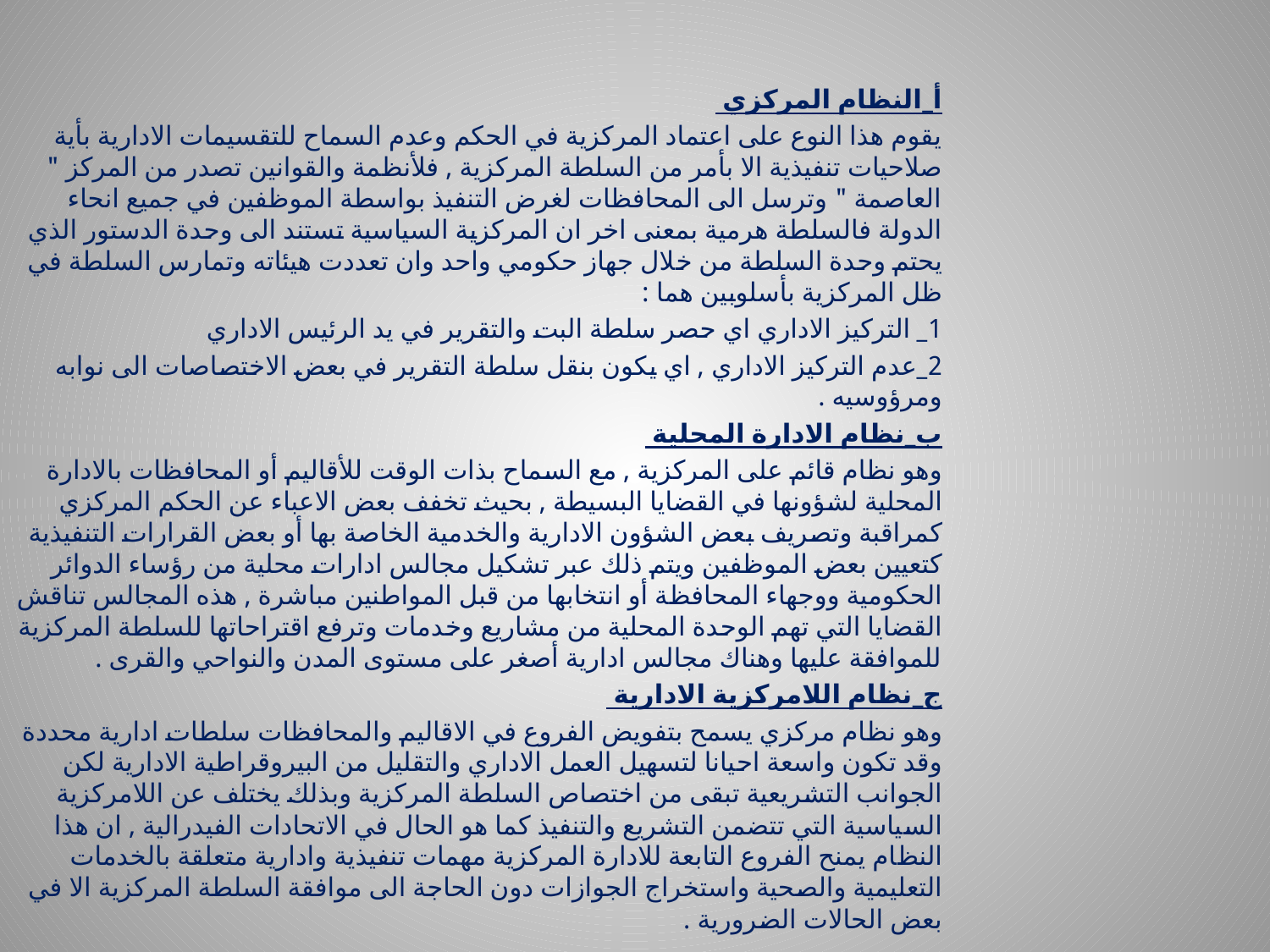

أ_النظام المركزي
يقوم هذا النوع على اعتماد المركزية في الحكم وعدم السماح للتقسيمات الادارية بأية صلاحيات تنفيذية الا بأمر من السلطة المركزية , فلأنظمة والقوانين تصدر من المركز " العاصمة " وترسل الى المحافظات لغرض التنفيذ بواسطة الموظفين في جميع انحاء الدولة فالسلطة هرمية بمعنى اخر ان المركزية السياسية تستند الى وحدة الدستور الذي يحتم وحدة السلطة من خلال جهاز حكومي واحد وان تعددت هيئاته وتمارس السلطة في ظل المركزية بأسلوبين هما :
1_ التركيز الاداري اي حصر سلطة البت والتقرير في يد الرئيس الاداري
2_عدم التركيز الاداري , اي يكون بنقل سلطة التقرير في بعض الاختصاصات الى نوابه ومرؤوسيه .
ب_نظام الادارة المحلية
وهو نظام قائم على المركزية , مع السماح بذات الوقت للأقاليم أو المحافظات بالادارة المحلية لشؤونها في القضايا البسيطة , بحيث تخفف بعض الاعباء عن الحكم المركزي كمراقبة وتصريف بعض الشؤون الادارية والخدمية الخاصة بها أو بعض القرارات التنفيذية كتعيين بعض الموظفين ويتم ذلك عبر تشكيل مجالس ادارات محلية من رؤساء الدوائر الحكومية ووجهاء المحافظة أو انتخابها من قبل المواطنين مباشرة , هذه المجالس تناقش القضايا التي تهم الوحدة المحلية من مشاريع وخدمات وترفع اقتراحاتها للسلطة المركزية للموافقة عليها وهناك مجالس ادارية أصغر على مستوى المدن والنواحي والقرى .
ج_نظام اللامركزية الادارية
وهو نظام مركزي يسمح بتفويض الفروع في الاقاليم والمحافظات سلطات ادارية محددة وقد تكون واسعة احيانا لتسهيل العمل الاداري والتقليل من البيروقراطية الادارية لكن الجوانب التشريعية تبقى من اختصاص السلطة المركزية وبذلك يختلف عن اللامركزية السياسية التي تتضمن التشريع والتنفيذ كما هو الحال في الاتحادات الفيدرالية , ان هذا النظام يمنح الفروع التابعة للادارة المركزية مهمات تنفيذية وادارية متعلقة بالخدمات التعليمية والصحية واستخراج الجوازات دون الحاجة الى موافقة السلطة المركزية الا في بعض الحالات الضرورية .